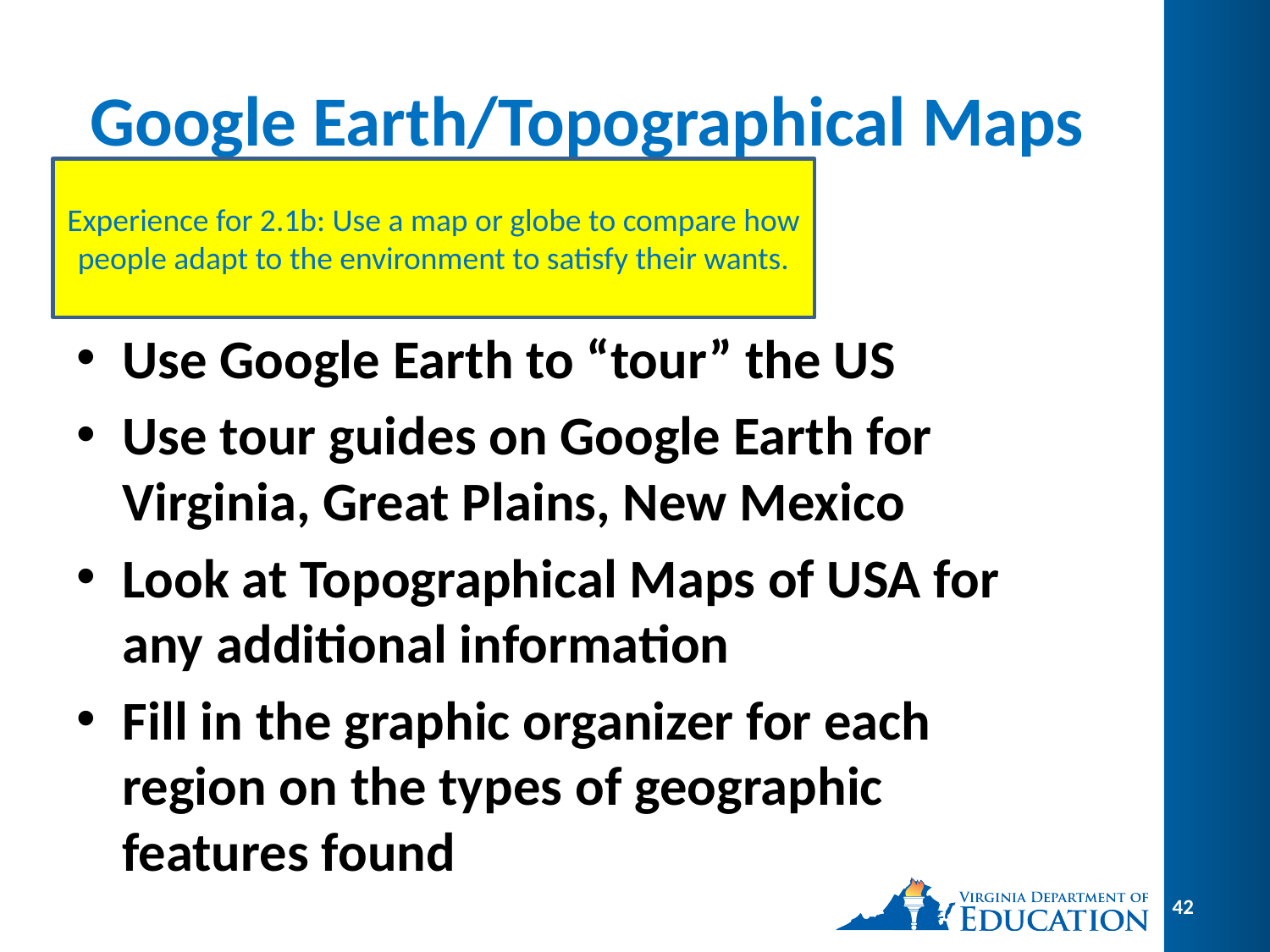

# Google Earth/Topographical Maps
Experience for 2.1b: Use a map or globe to compare how people adapt to the environment to satisfy their wants.
Use Google Earth to “tour” the US
Use tour guides on Google Earth for Virginia, Great Plains, New Mexico
Look at Topographical Maps of USA for any additional information
Fill in the graphic organizer for each region on the types of geographic features found
42